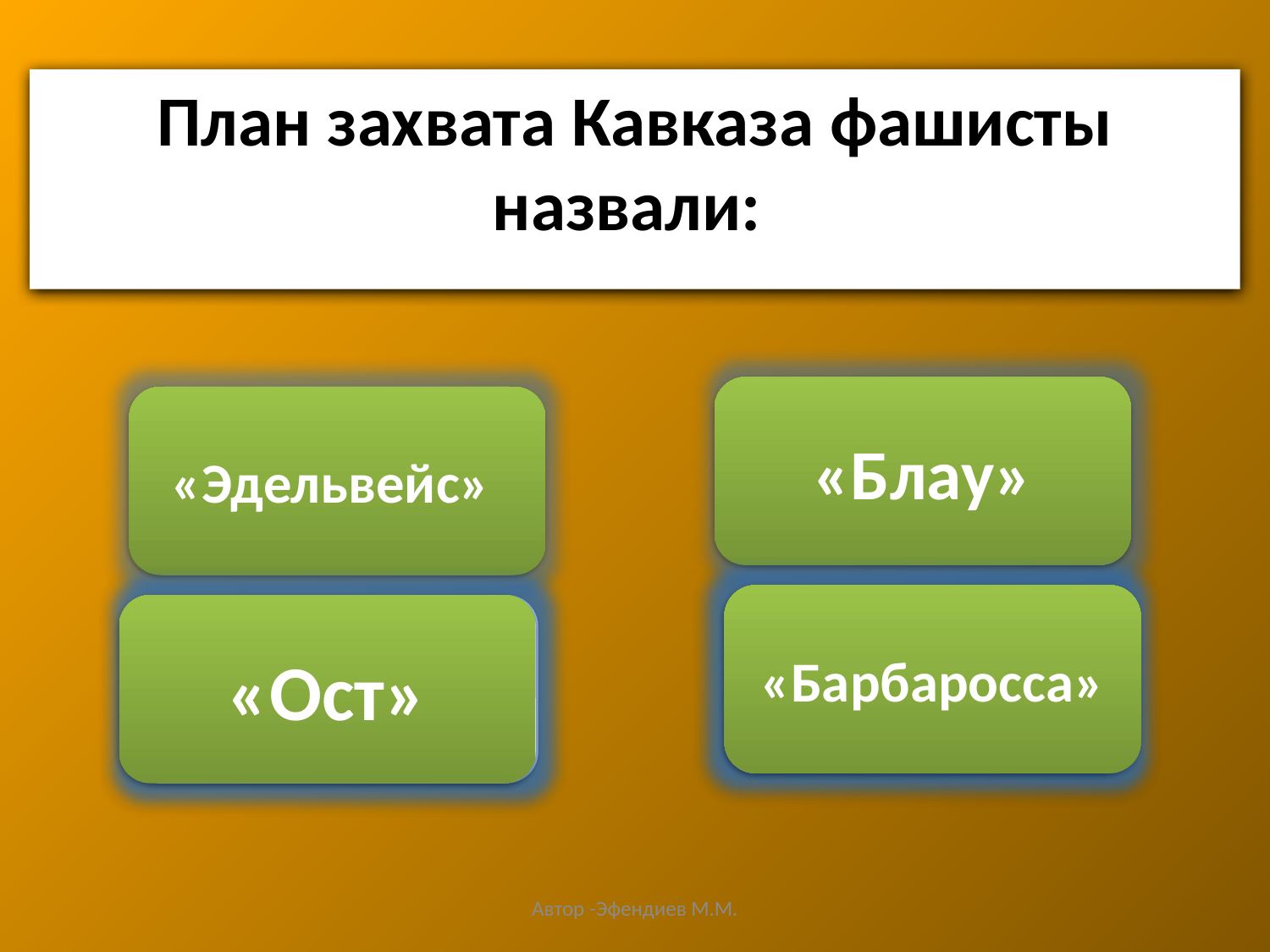

План захвата Кавказа фашисты назвали:

«Блау»
Подумай
«Эдельвейс»
Молодец
Молодец!
Увы,нет…
«Барбаросса»
«Ост»
Мимо
Увы,нет…
Автор -Эфендиев М.М.